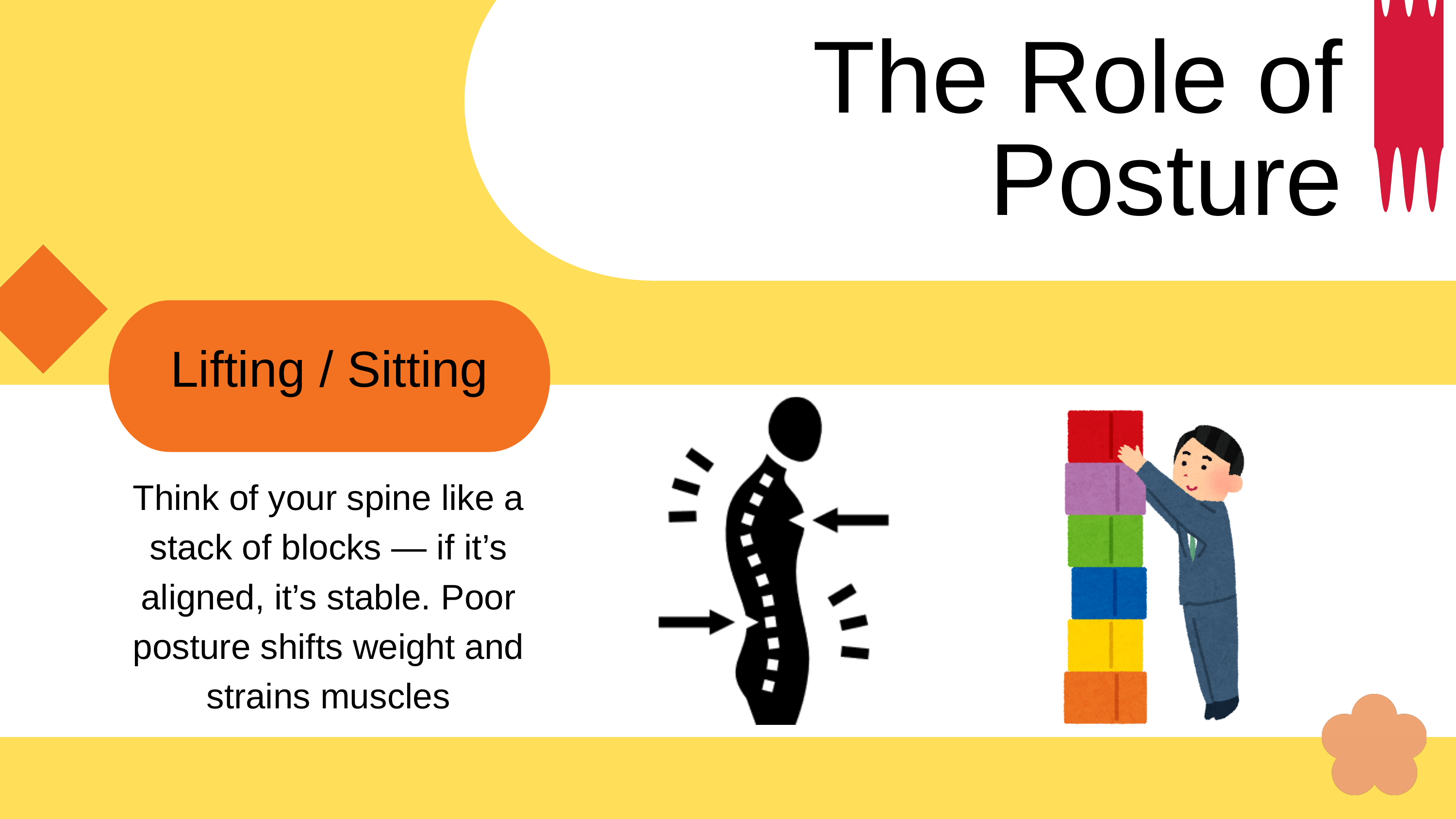

The Role of Posture

Lifting / Sitting

Think of your spine like a stack of blocks — if it’s aligned, it’s stable. Poor posture shifts weight and strains muscles